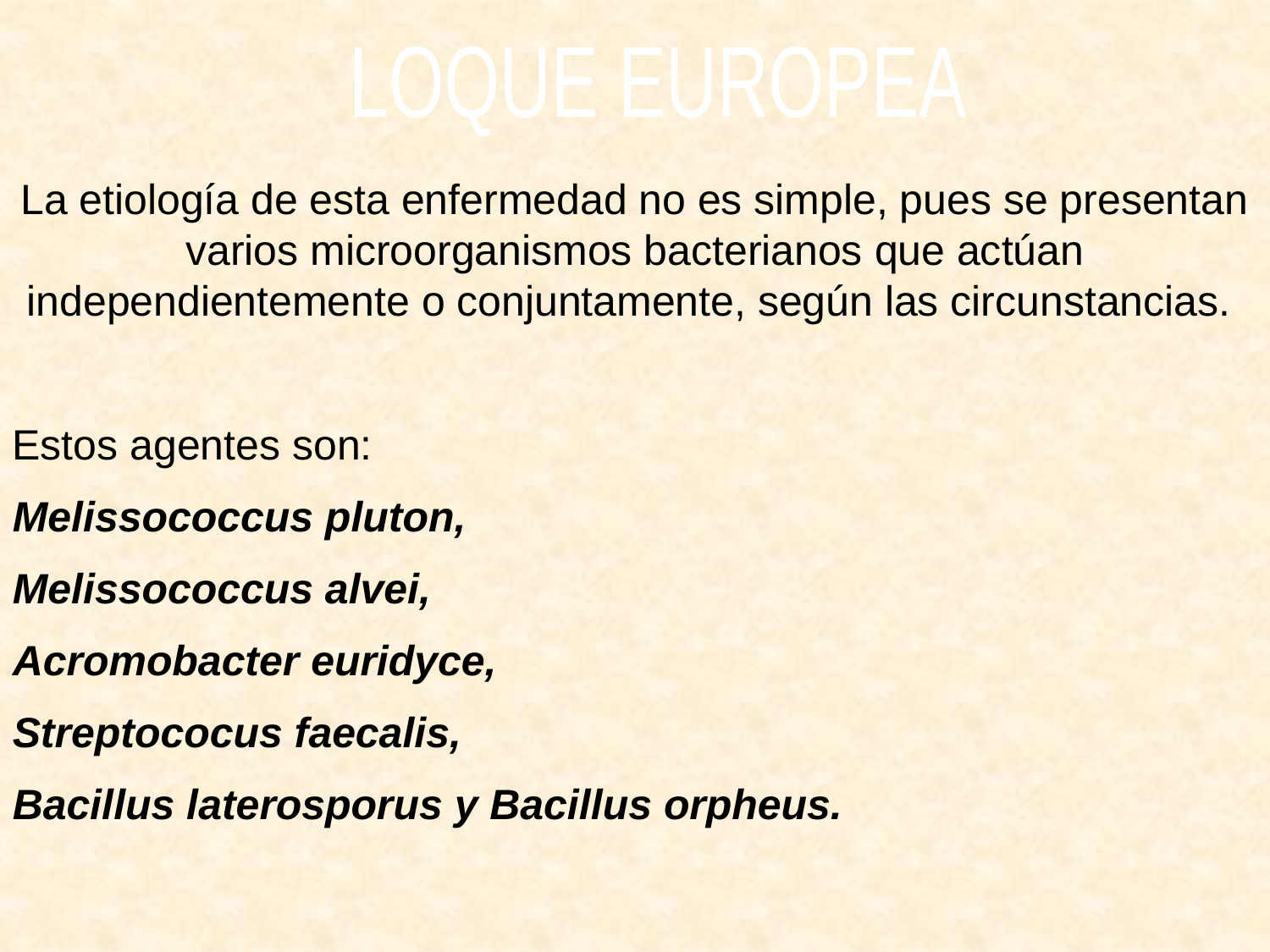

LOQUE EUROPEA
La etiología de esta enfermedad no es simple, pues se presentan varios microorganismos bacterianos que actúan independientemente o conjuntamente, según las circunstancias.

Estos agentes son:
Melissococcus pluton,
Melissococcus alvei,
Acromobacter euridyce,
Streptococus faecalis,
Bacillus laterosporus y Bacillus orpheus.